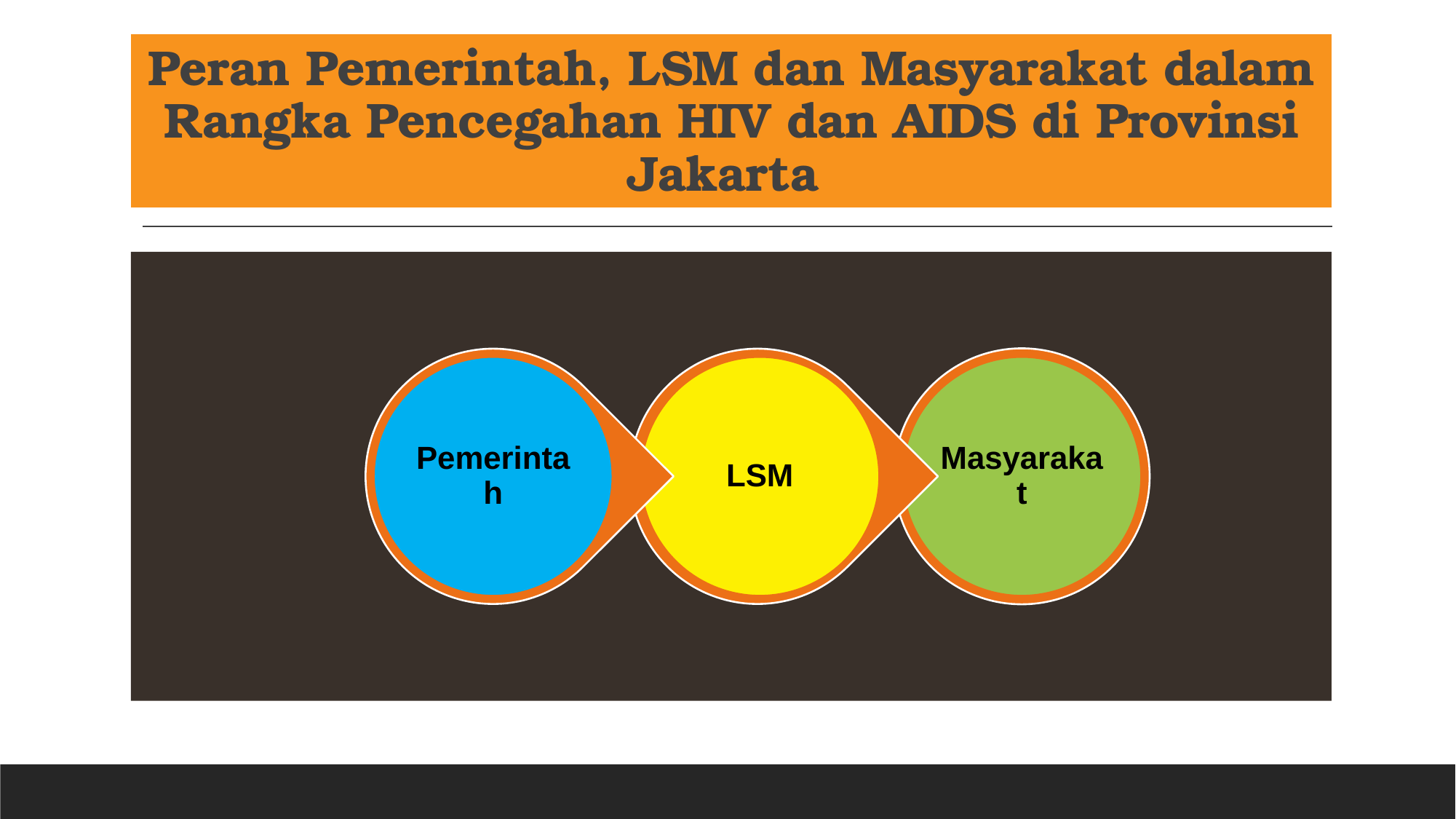

# Peran Pemerintah, LSM dan Masyarakat dalam Rangka Pencegahan HIV dan AIDS di Provinsi Jakarta
Masyarakat
LSM
Pemerintah